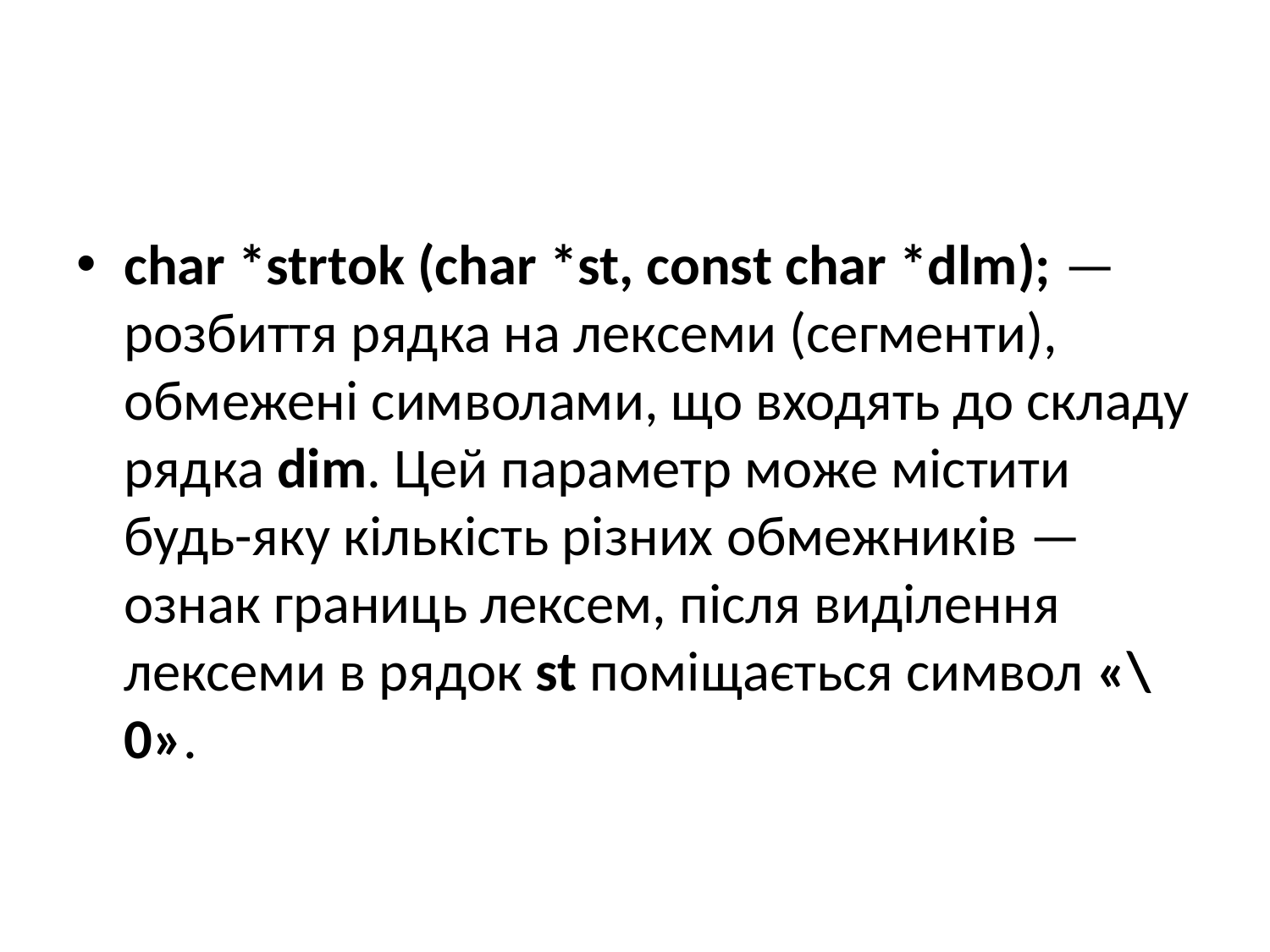

#
char *strtok (char *st, const char *dlm); — розбиття рядка на лексеми (сегменти), обмежені символами, що входять до складу рядка dim. Цей параметр може містити будь-яку кіль­кість різних обмежників — ознак границь лексем, після виділення лексеми в рядок st поміщається символ «\0».